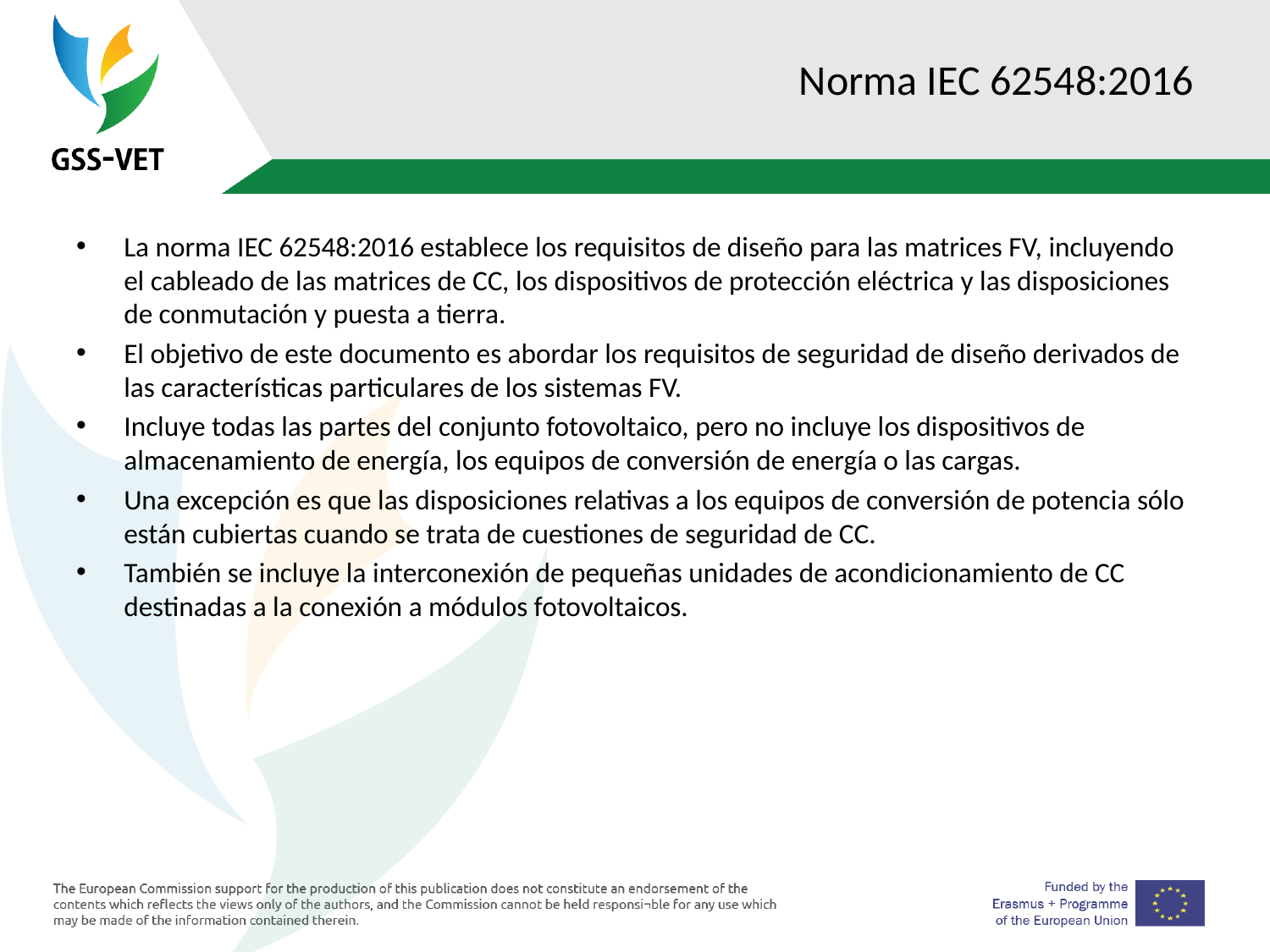

# Norma IEC 62548:2016
La norma IEC 62548:2016 establece los requisitos de diseño para las matrices FV, incluyendo el cableado de las matrices de CC, los dispositivos de protección eléctrica y las disposiciones de conmutación y puesta a tierra.
El objetivo de este documento es abordar los requisitos de seguridad de diseño derivados de las características particulares de los sistemas FV.
Incluye todas las partes del conjunto fotovoltaico, pero no incluye los dispositivos de almacenamiento de energía, los equipos de conversión de energía o las cargas.
Una excepción es que las disposiciones relativas a los equipos de conversión de potencia sólo están cubiertas cuando se trata de cuestiones de seguridad de CC.
También se incluye la interconexión de pequeñas unidades de acondicionamiento de CC destinadas a la conexión a módulos fotovoltaicos.